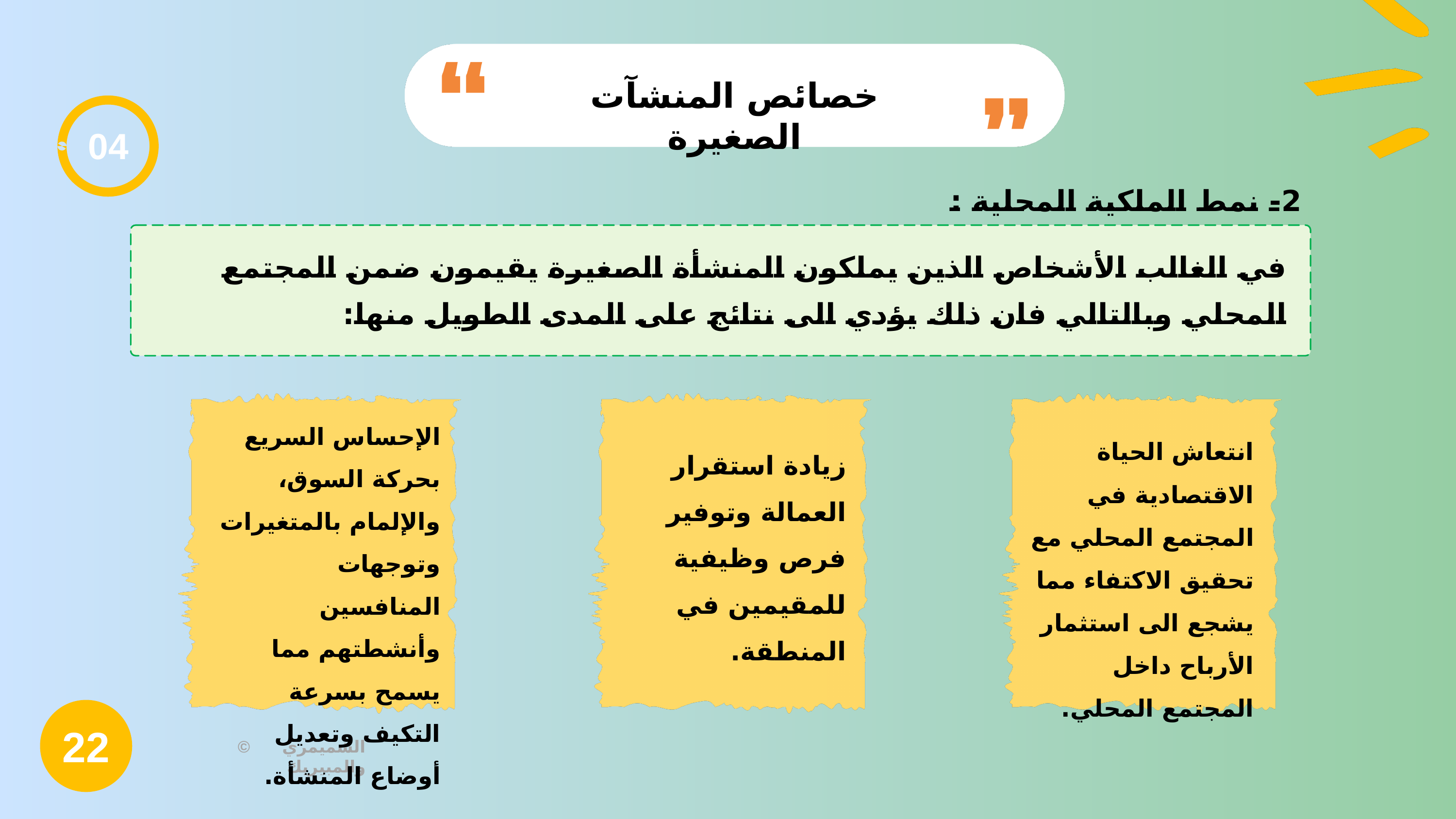

خصائص المنشآت الصغيرة

04
2- نمط الملكية المحلية :

في الغالب الأشخاص الذين يملكون المنشأة الصغيرة يقيمون ضمن المجتمع المحلي وبالتالي فان ذلك يؤدي الى نتائج على المدى الطويل منها:

الإحساس السريع بحركة السوق، والإلمام بالمتغيرات وتوجهات المنافسين وأنشطتهم مما يسمح بسرعة التكيف وتعديل أوضاع المنشأة.
انتعاش الحياة الاقتصادية في المجتمع المحلي مع تحقيق الاكتفاء مما يشجع الى استثمار الأرباح داخل المجتمع المحلي.
زيادة استقرار العمالة وتوفير فرص وظيفية للمقيمين في المنطقة.

22
©       الشميمري والمبيريك